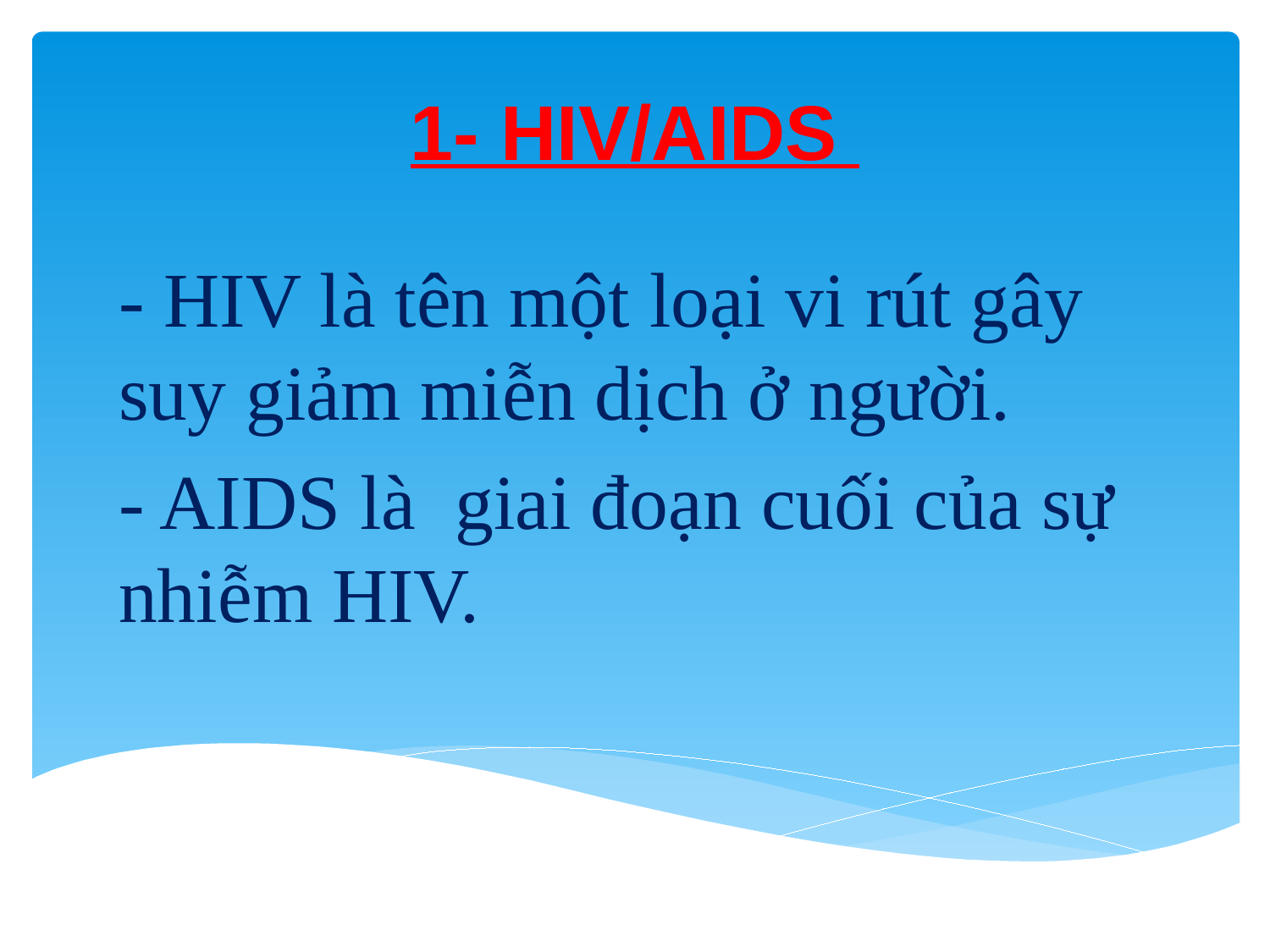

# 1- HIV/AIDS
- HIV là tên một loại vi rút gây suy giảm miễn dịch ở người.
- AIDS là  giai đoạn cuối của sự nhiễm HIV.